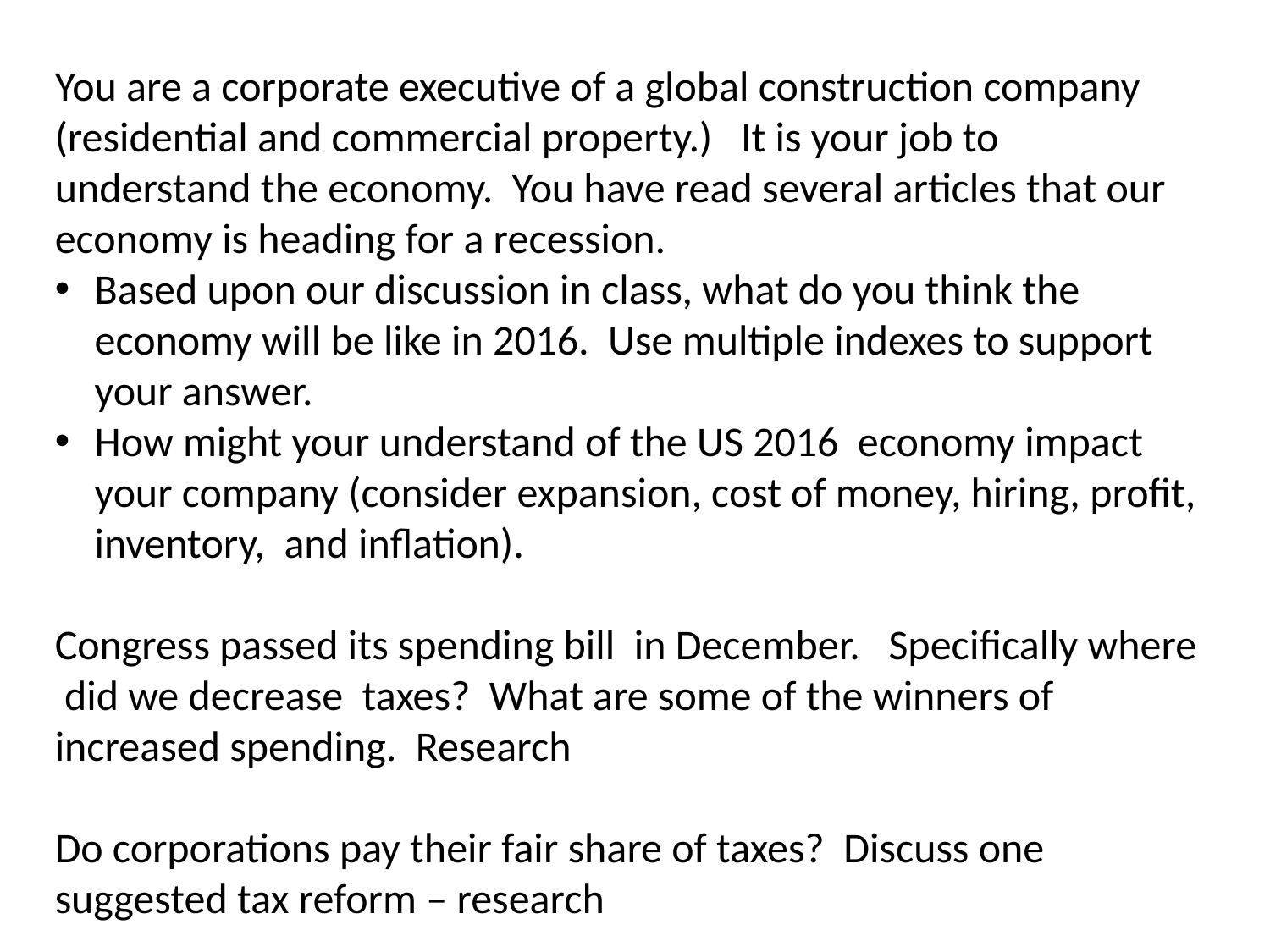

You are a corporate executive of a global construction company (residential and commercial property.)   It is your job to understand the economy.  You have read several articles that our economy is heading for a recession.
Based upon our discussion in class, what do you think the economy will be like in 2016.  Use multiple indexes to support your answer.
How might your understand of the US 2016  economy impact your company (consider expansion, cost of money, hiring, profit, inventory,  and inflation).

Congress passed its spending bill  in December.   Specifically where  did we decrease  taxes?  What are some of the winners of  increased spending.  Research

Do corporations pay their fair share of taxes?  Discuss one suggested tax reform – research